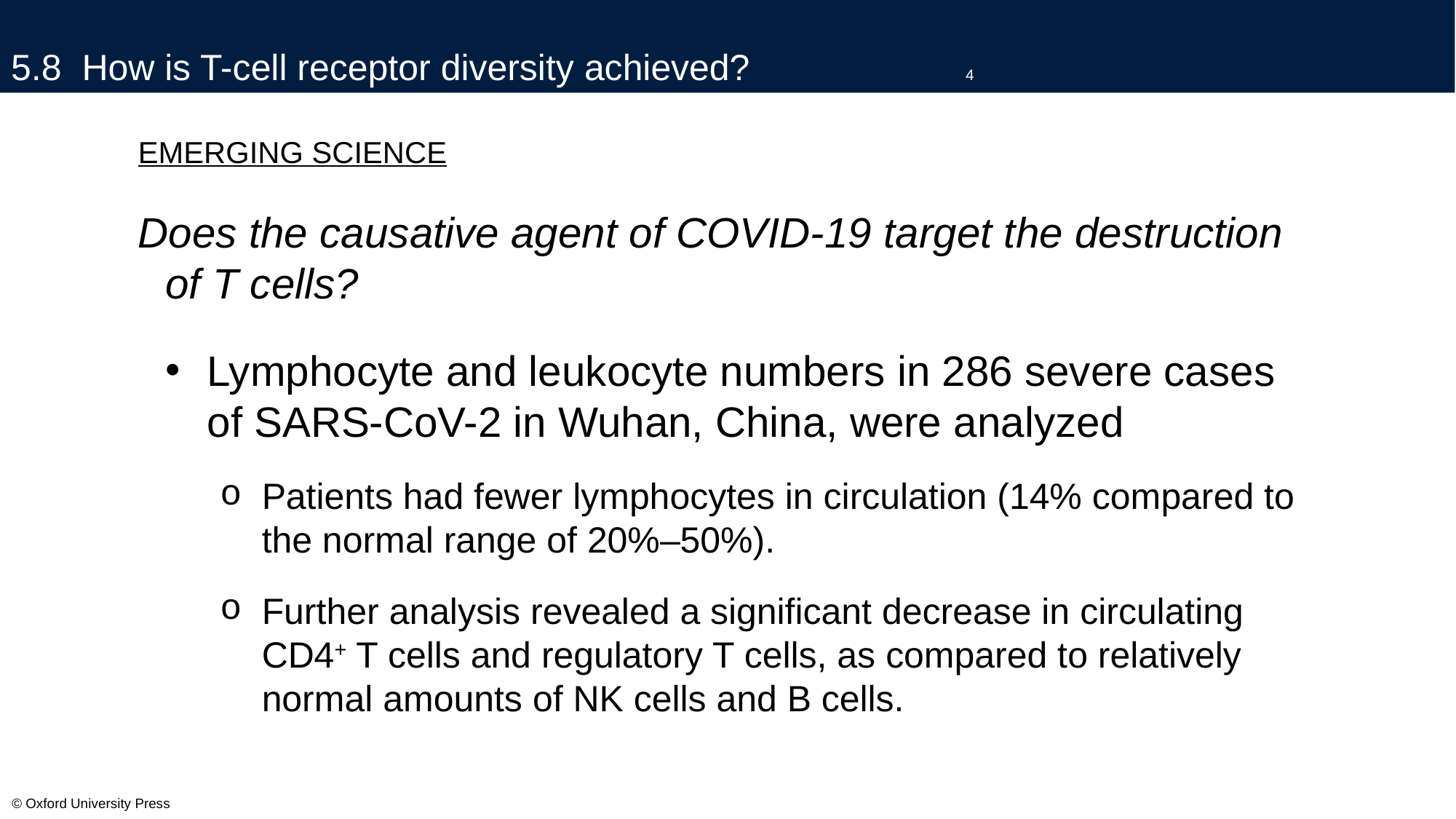

# 5.8  How is T-cell receptor diversity achieved?		4
EMERGING SCIENCE
Does the causative agent of COVID-19 target the destruction of T cells?
Lymphocyte and leukocyte numbers in 286 severe cases of SARS-CoV-2 in Wuhan, China, were analyzed
Patients had fewer lymphocytes in circulation (14% compared to the normal range of 20%–50%).
Further analysis revealed a significant decrease in circulating CD4+ T cells and regulatory T cells, as compared to relatively normal amounts of NK cells and B cells.